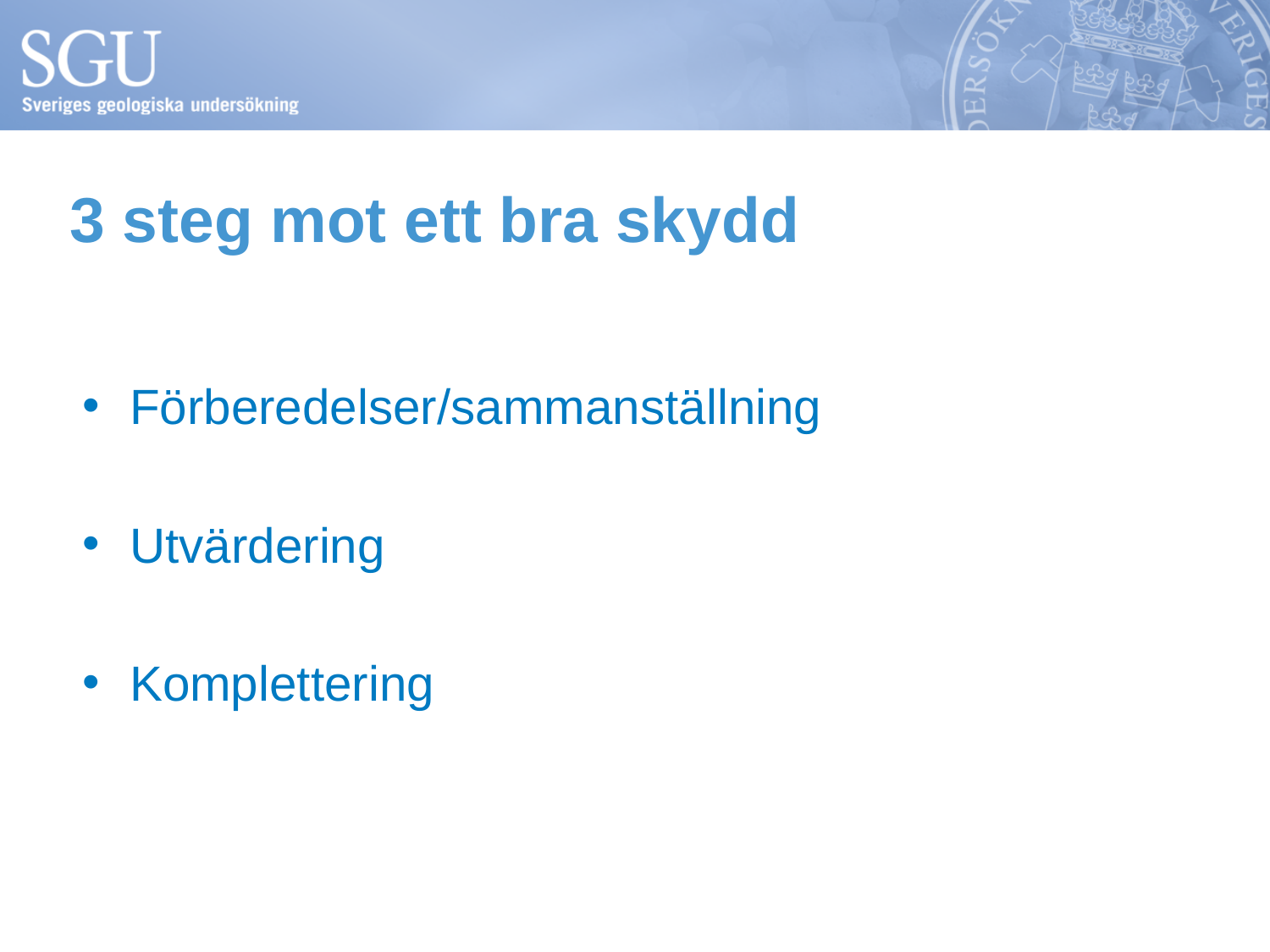

# 3 steg mot ett bra skydd
Förberedelser/sammanställning

Utvärdering

Komplettering